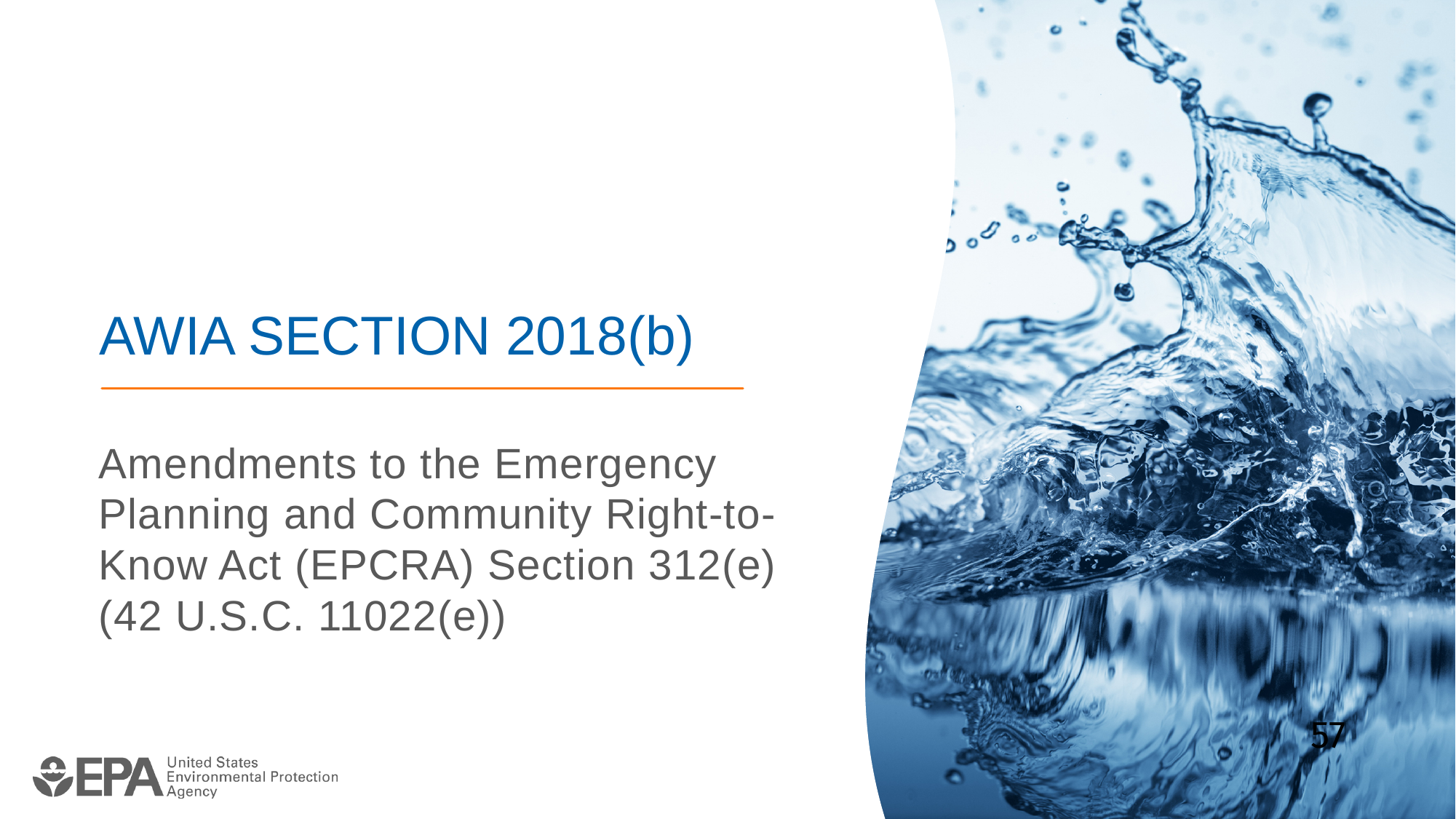

# AWIA Section 2018(b)
Amendments to the Emergency Planning and Community Right-to-Know Act (EPCRA) Section 312(e) (42 U.S.C. 11022(e))
57